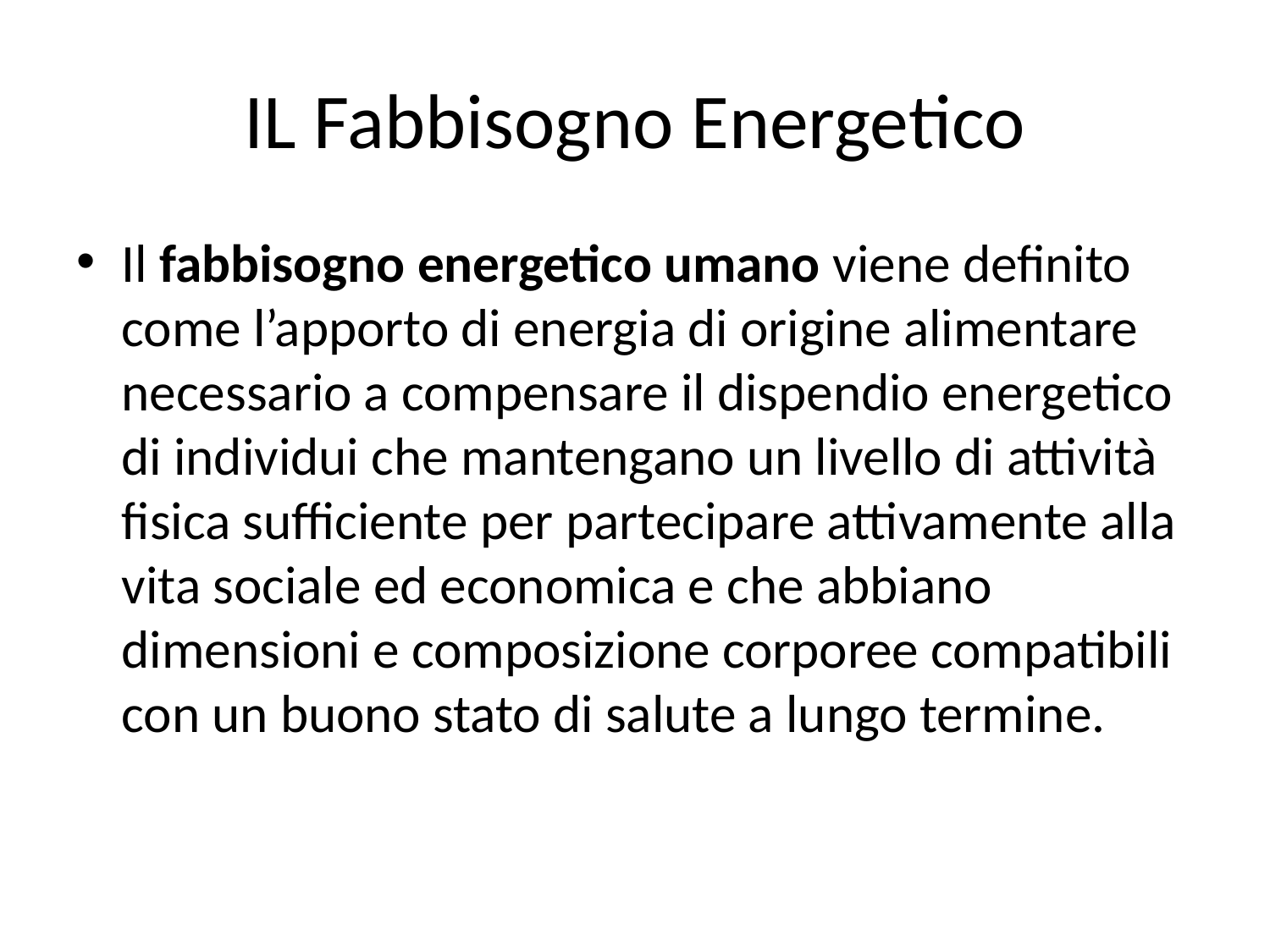

# IL Fabbisogno Energetico
Il fabbisogno energetico umano viene definito come l’apporto di energia di origine alimentare necessario a compensare il dispendio energetico di individui che mantengano un livello di attività fisica sufficiente per partecipare attivamente alla vita sociale ed economica e che abbiano dimensioni e composizione corporee compatibili con un buono stato di salute a lungo termine.